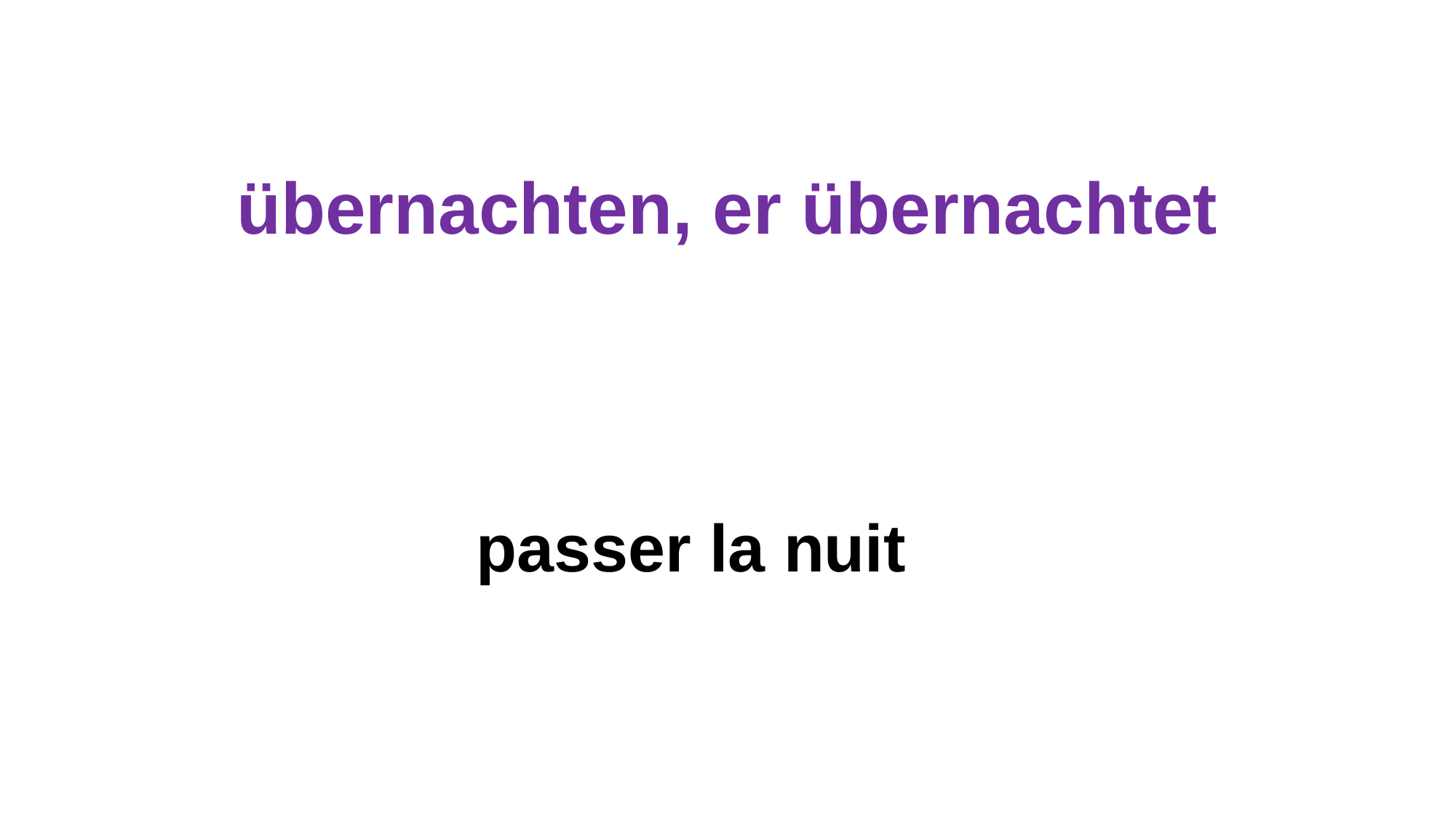

# übernachten, er übernachtet
passer la nuit